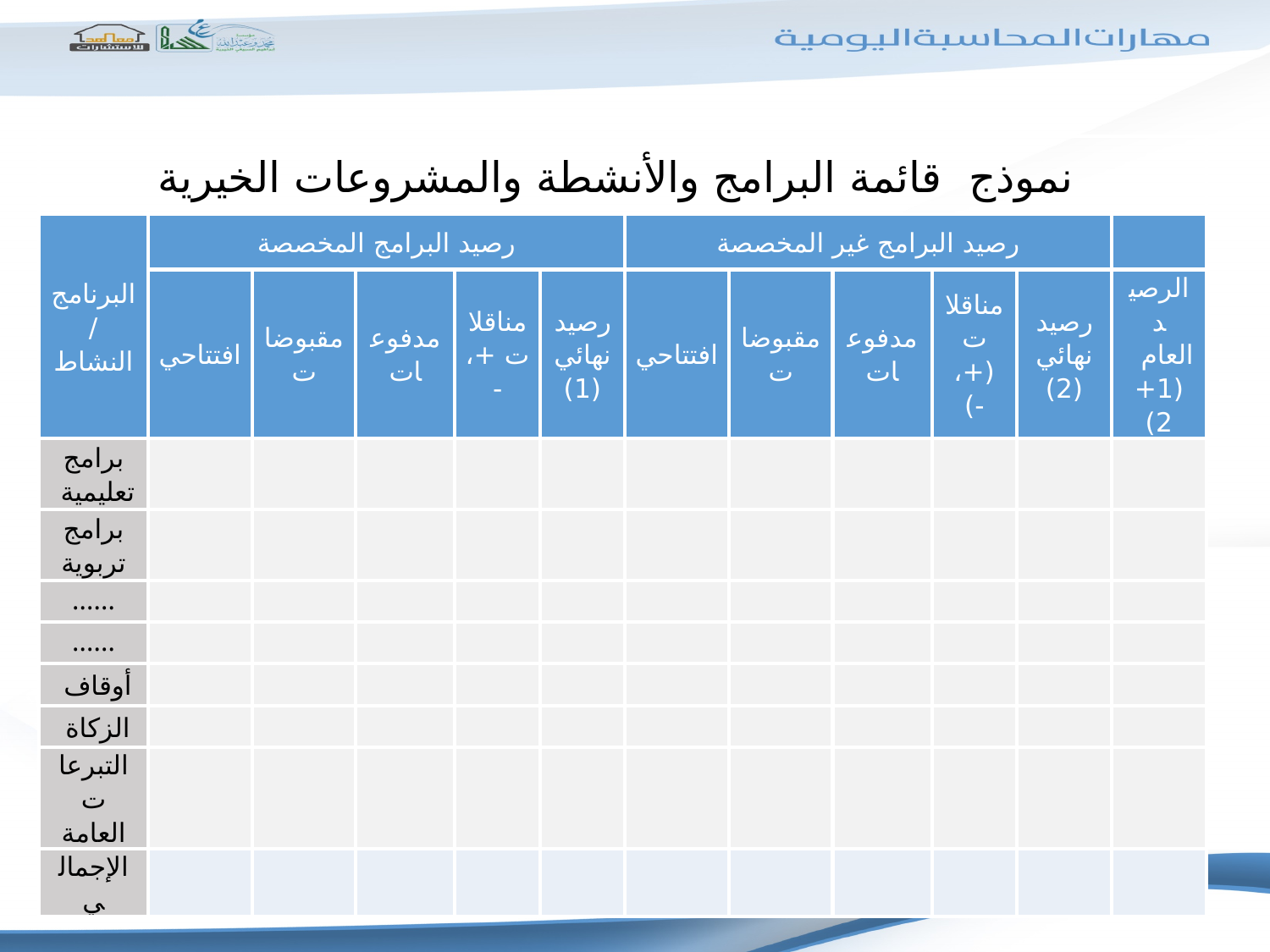

| نموذج قائمة البرامج والأنشطة والمشروعات الخيرية |  |  |  |  |  |  |  |  |  |  |  |
| --- | --- | --- | --- | --- | --- | --- | --- | --- | --- | --- | --- |
| البرنامج / النشاط | رصيد البرامج المخصصة |  |  |  |  | رصيد البرامج غير المخصصة |  |  |  |  |  |
|  | افتتاحي | مقبوضات | مدفوعات | مناقلات +، - | رصيد نهائي (1) | افتتاحي | مقبوضات | مدفوعات | مناقلات (+، -) | رصيد نهائي (2) | الرصيد العام (1+ 2) |
| برامج تعليمية |  |  |  |  |  |  |  |  |  |  |  |
| برامج تربوية |  |  |  |  |  |  |  |  |  |  |  |
| ...... |  |  |  |  |  |  |  |  |  |  |  |
| ...... |  |  |  |  |  |  |  |  |  |  |  |
| أوقاف |  |  |  |  |  |  |  |  |  |  |  |
| الزكاة |  |  |  |  |  |  |  |  |  |  |  |
| التبرعات العامة |  |  |  |  |  |  |  |  |  |  |  |
| الإجمالي |  |  |  |  |  |  |  |  |  |  |  |